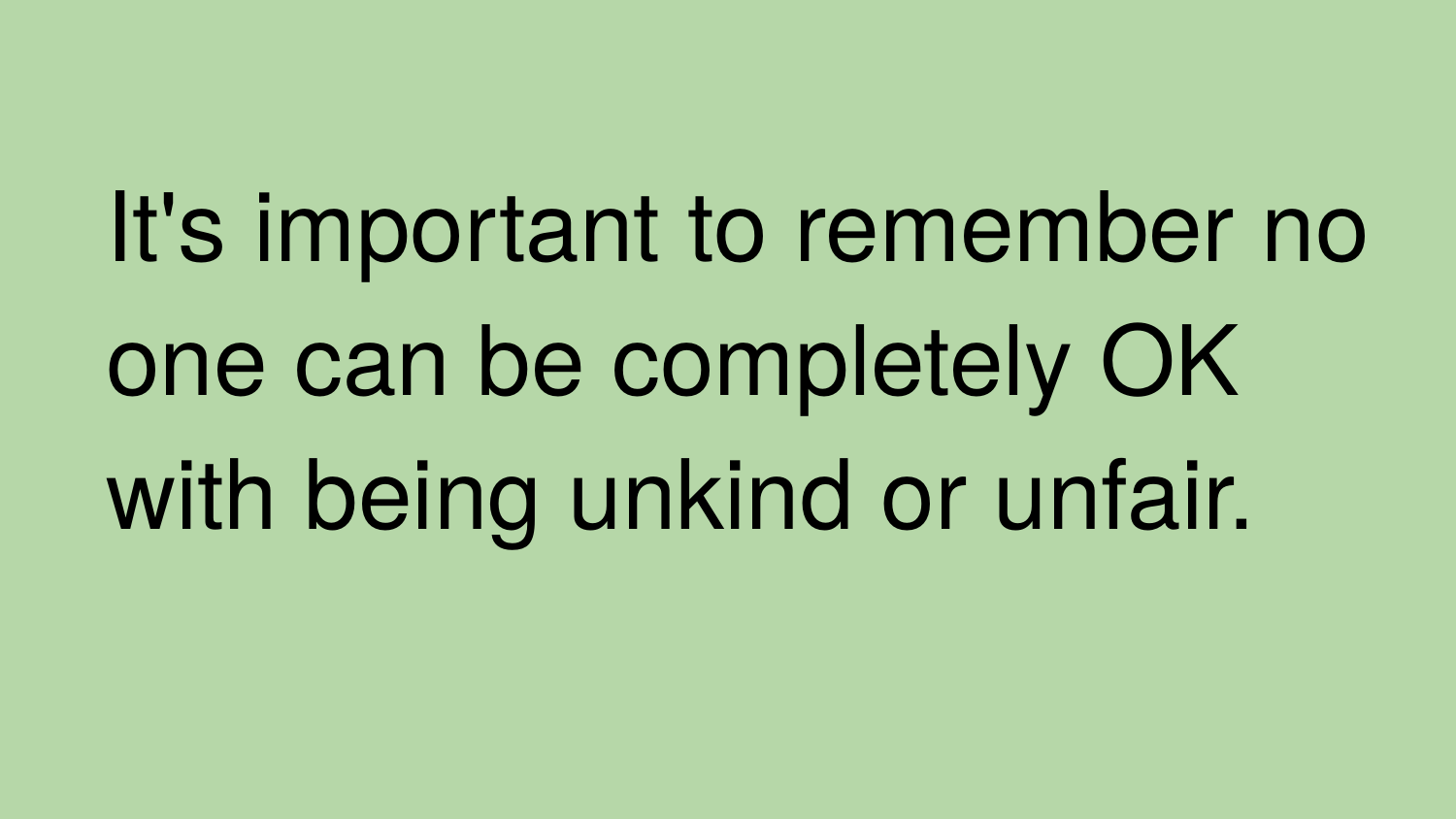

It's important to remember no one can be completely OK with being unkind or unfair.